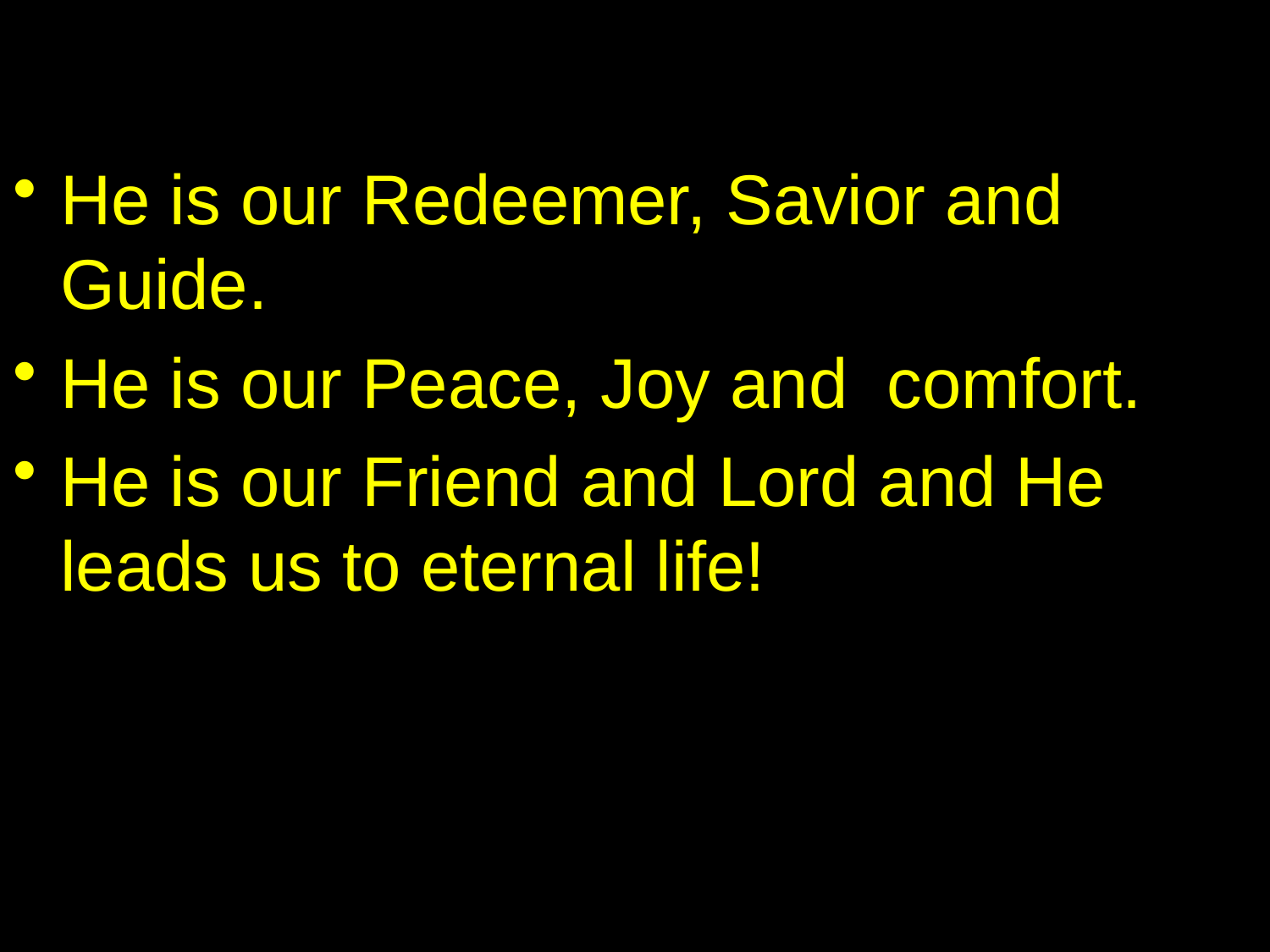

He is our Redeemer, Savior and Guide.
He is our Peace, Joy and  comfort.
He is our Friend and Lord and He leads us to eternal life!